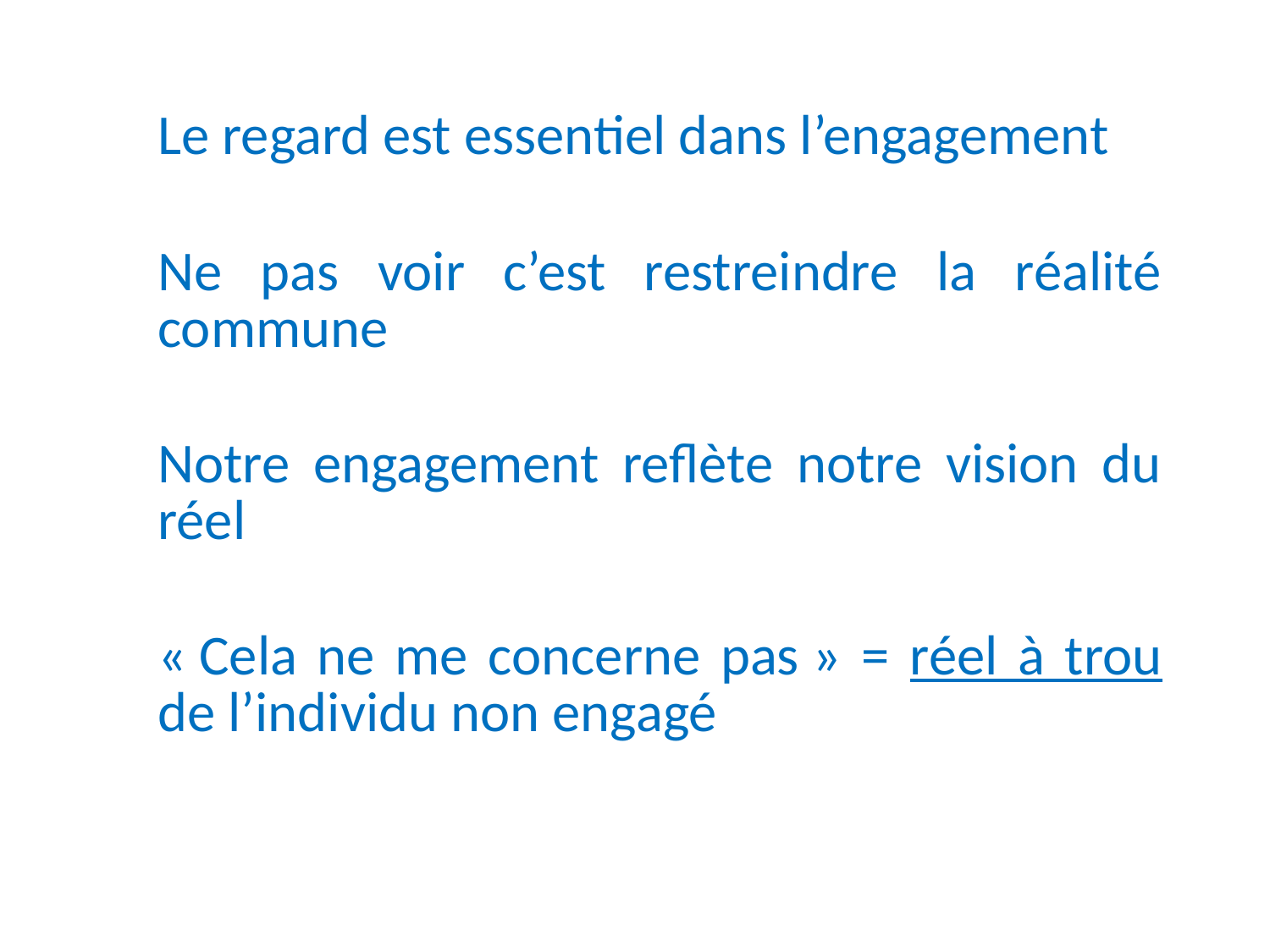

Le regard est essentiel dans l’engagement

Ne pas voir c’est restreindre la réalité commune

Notre engagement reflète notre vision du réel

« Cela ne me concerne pas » = réel à trou de l’individu non engagé